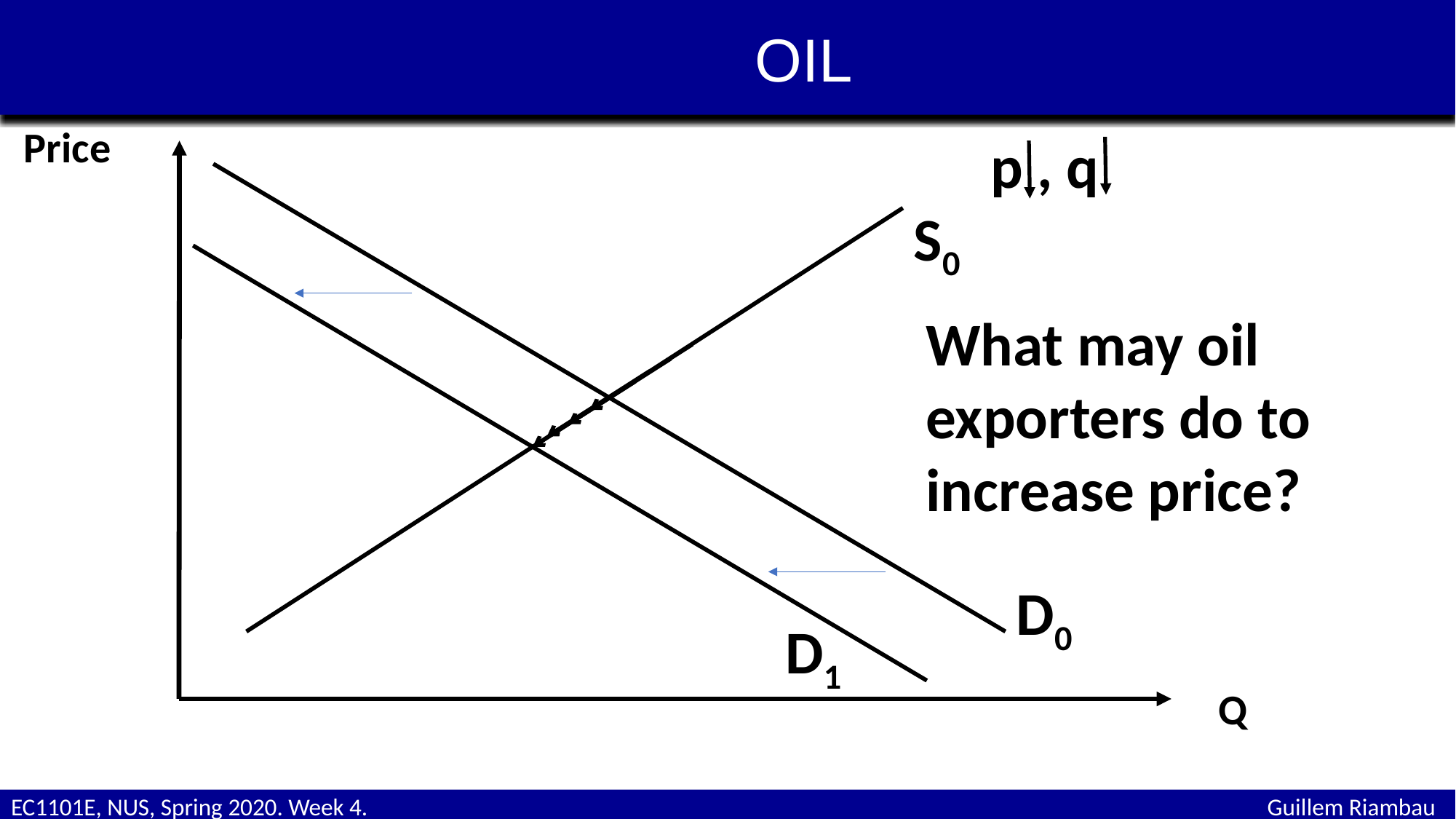

OIL
Price
p , q
S0
What may oil exporters do to increase price?
D0
D1
Q
EC1101E, NUS, Spring 2020. Week 4.                                                                                                                                                                     Guillem Riambau